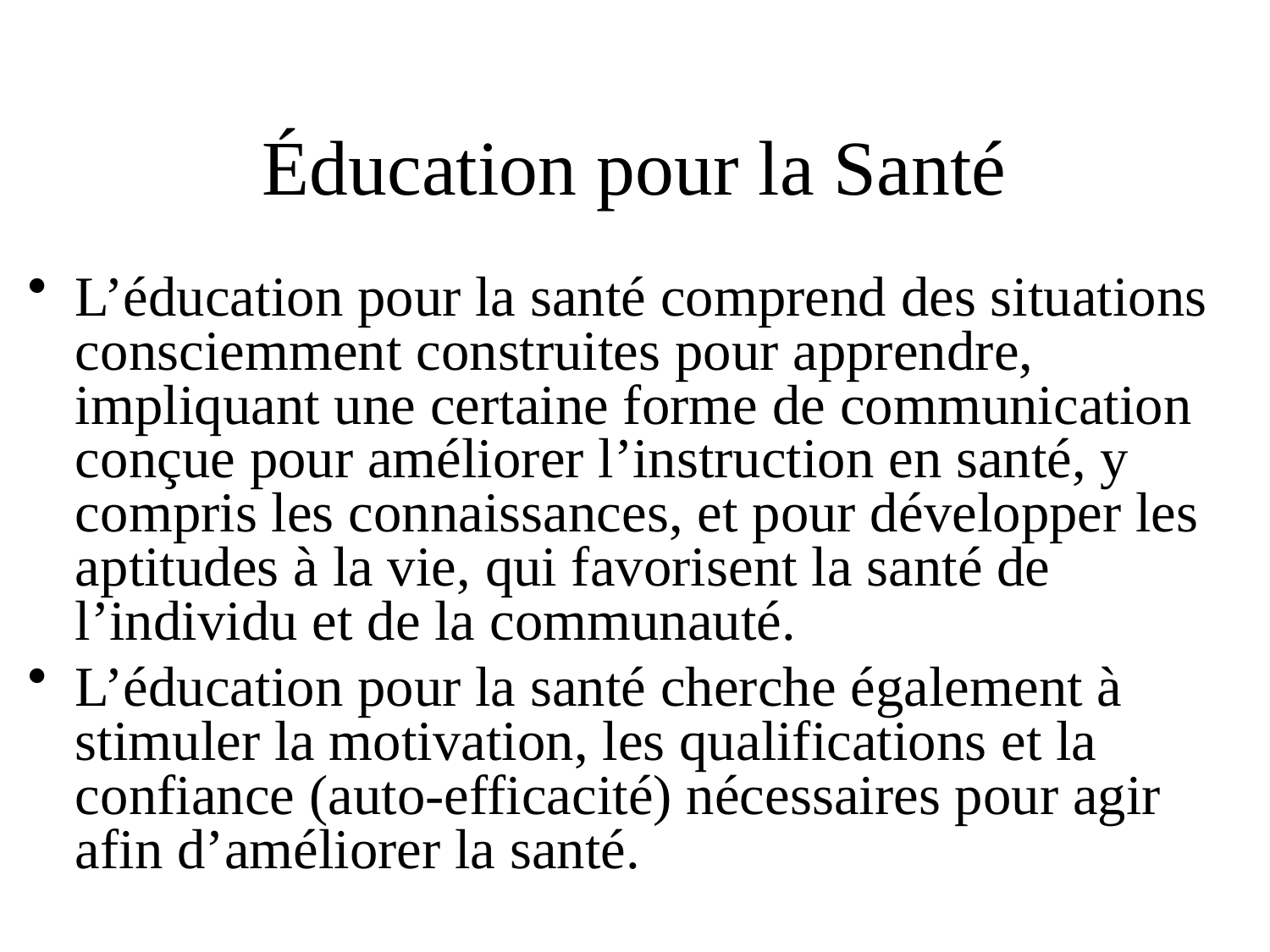

# Éducation pour la Santé
L’éducation pour la santé comprend des situations consciemment construites pour apprendre, impliquant une certaine forme de communication conçue pour améliorer l’instruction en santé, y compris les connaissances, et pour développer les aptitudes à la vie, qui favorisent la santé de l’individu et de la communauté.
L’éducation pour la santé cherche également à stimuler la motivation, les qualifications et la confiance (auto-efficacité) nécessaires pour agir afin d’améliorer la santé.